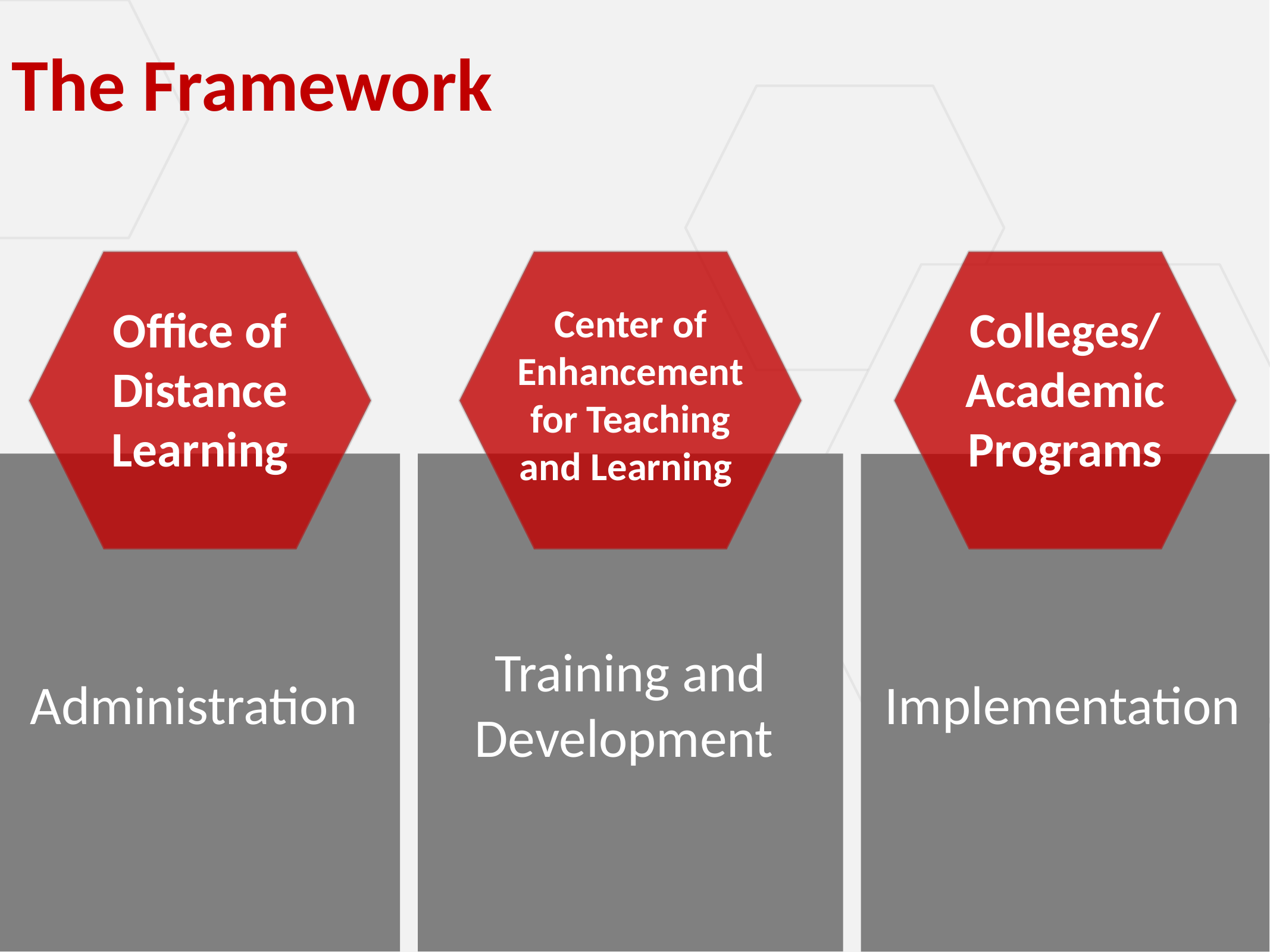

The Framework

Office of Distance Learning
Center of Enhancement for Teaching and Learning
Colleges/
Academic Programs

Administration
Training and Development
Implementation

cc: shonk - https://www.flickr.com/photos/35356228@N00